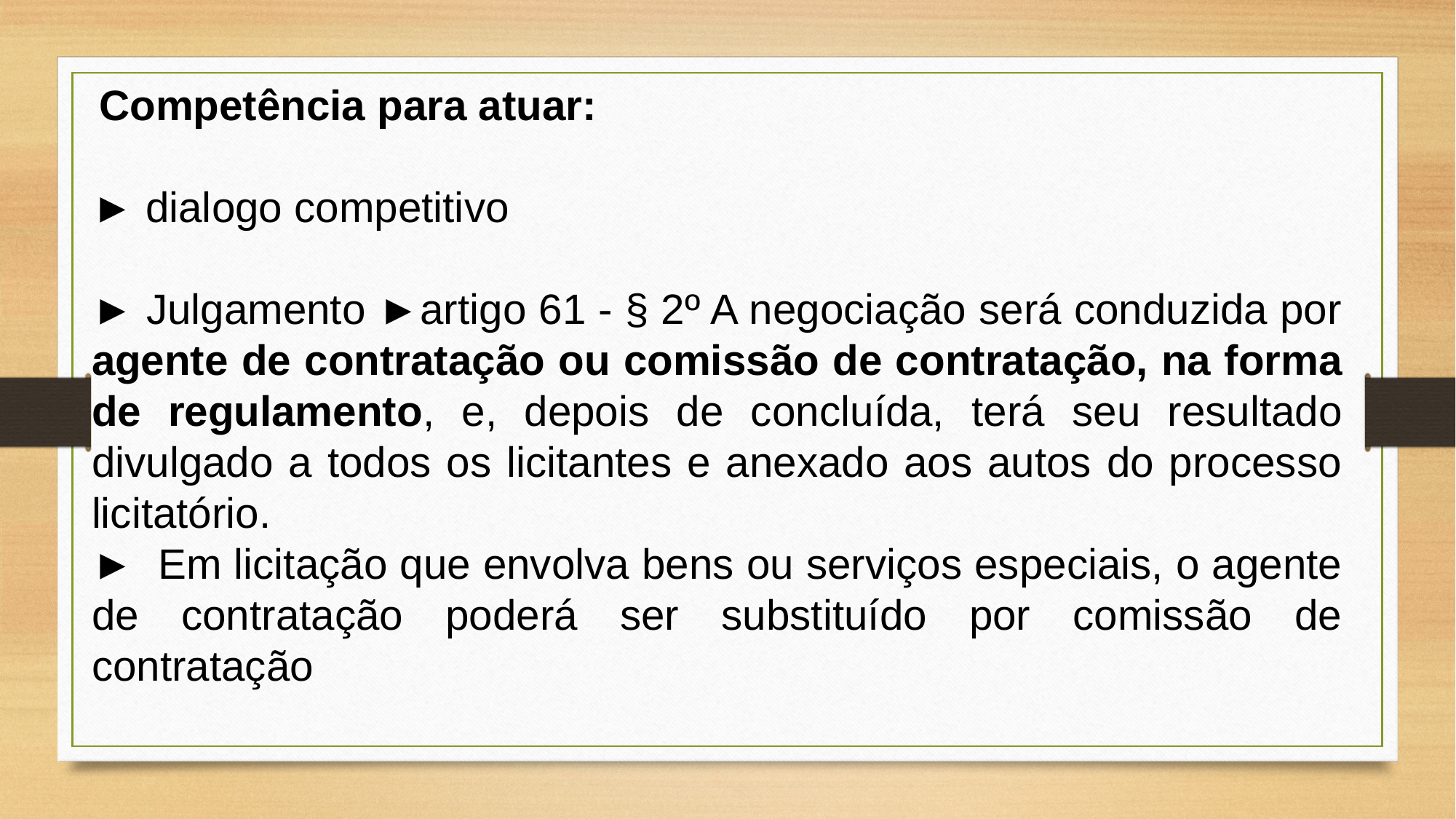

Competência para atuar:

► dialogo competitivo

► Julgamento ►artigo 61 - § 2º A negociação será conduzida por agente de contratação ou comissão de contratação, na forma de regulamento, e, depois de concluída, terá seu resultado divulgado a todos os licitantes e anexado aos autos do processo licitatório.
►  Em licitação que envolva bens ou serviços especiais, o agente de contratação poderá ser substituído por comissão de contratação